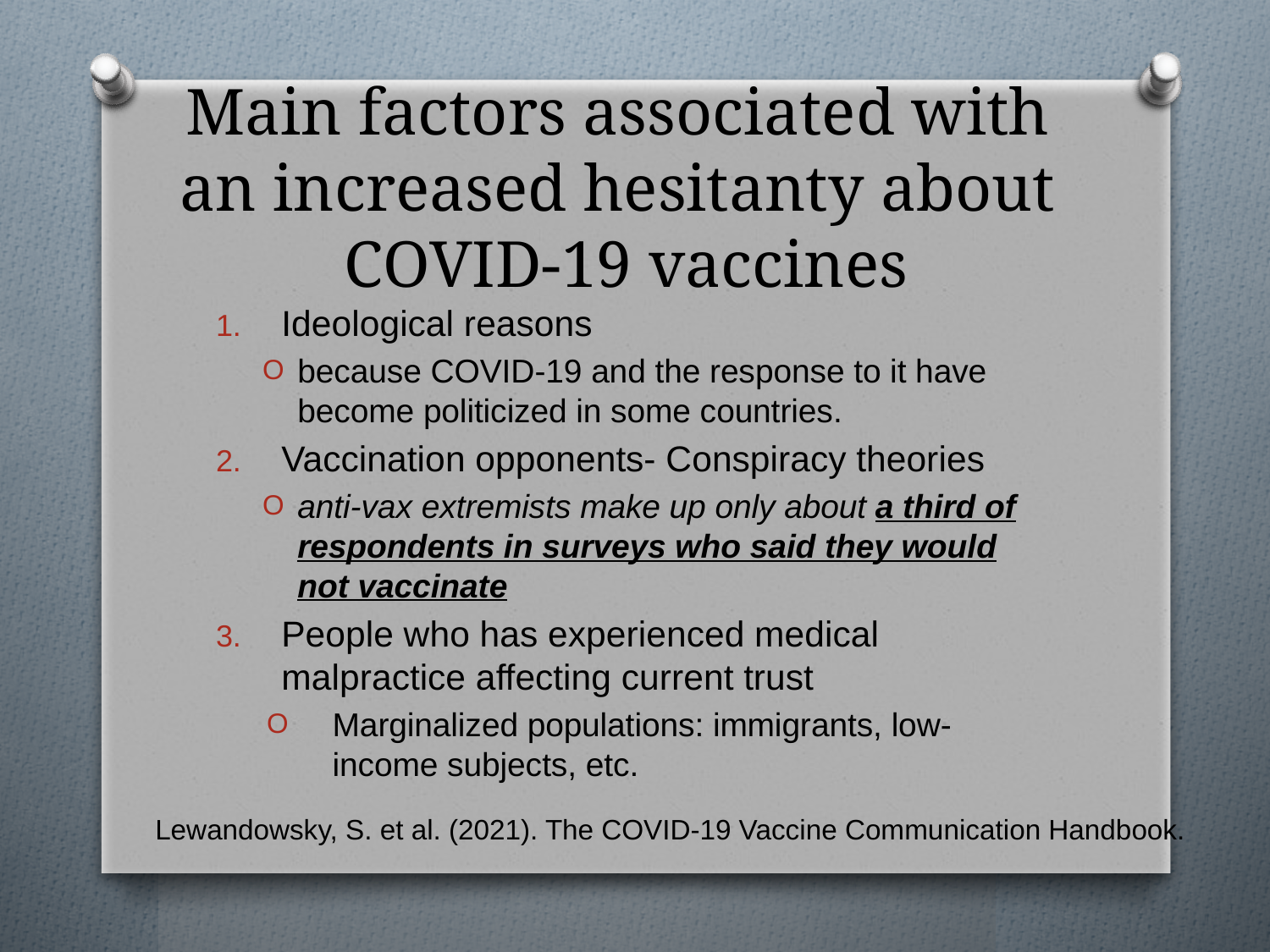

# Main factors associated with an increased hesitanty about COVID-19 vaccines
Ideological reasons
because COVID-19 and the response to it have become politicized in some countries.
Vaccination opponents- Conspiracy theories
anti-vax extremists make up only about a third of respondents in surveys who said they would not vaccinate
People who has experienced medical malpractice affecting current trust
Marginalized populations: immigrants, low-income subjects, etc.
 Lewandowsky, S. et al. (2021). The COVID-19 Vaccine Communication Handbook.